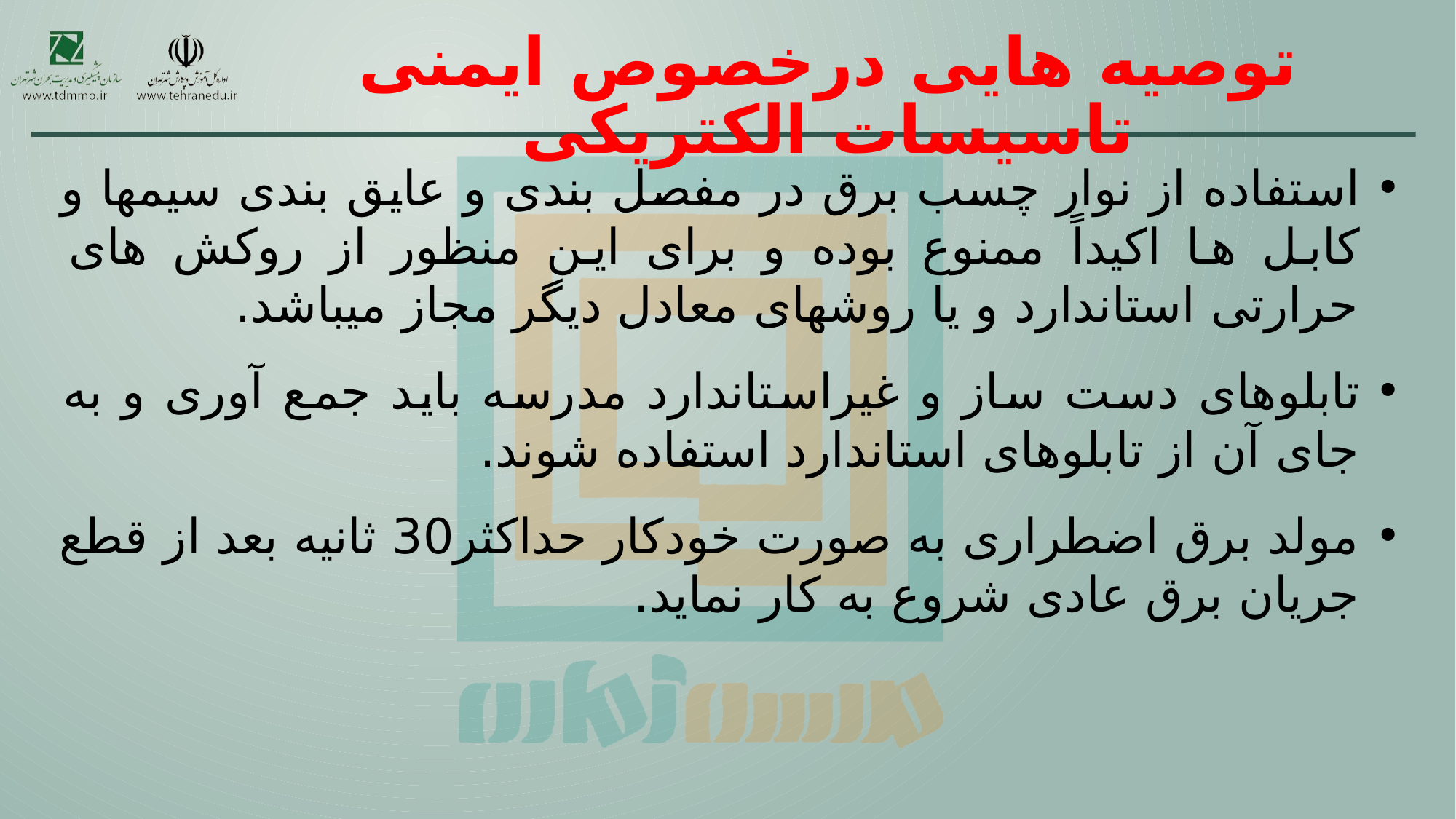

# توصیه هایی درخصوص ایمنی تاسیسات الکتریکی
استفاده از نوار چسب برق در مفصل بندی و عایق بندی سیمها و کابل ها اکیداً ممنوع بوده و برای این منظور از روکش های حرارتی استاندارد و یا روشهای معادل دیگر مجاز میباشد.
تابلوهای دست ساز و غیراستاندارد مدرسه باید جمع آوری و به جای آن از تابلوهای استاندارد استفاده شوند.
مولد برق اضطراری به صورت خودکار حداکثر30 ثانیه بعد از قطع جریان برق عادی شروع به کار نماید.